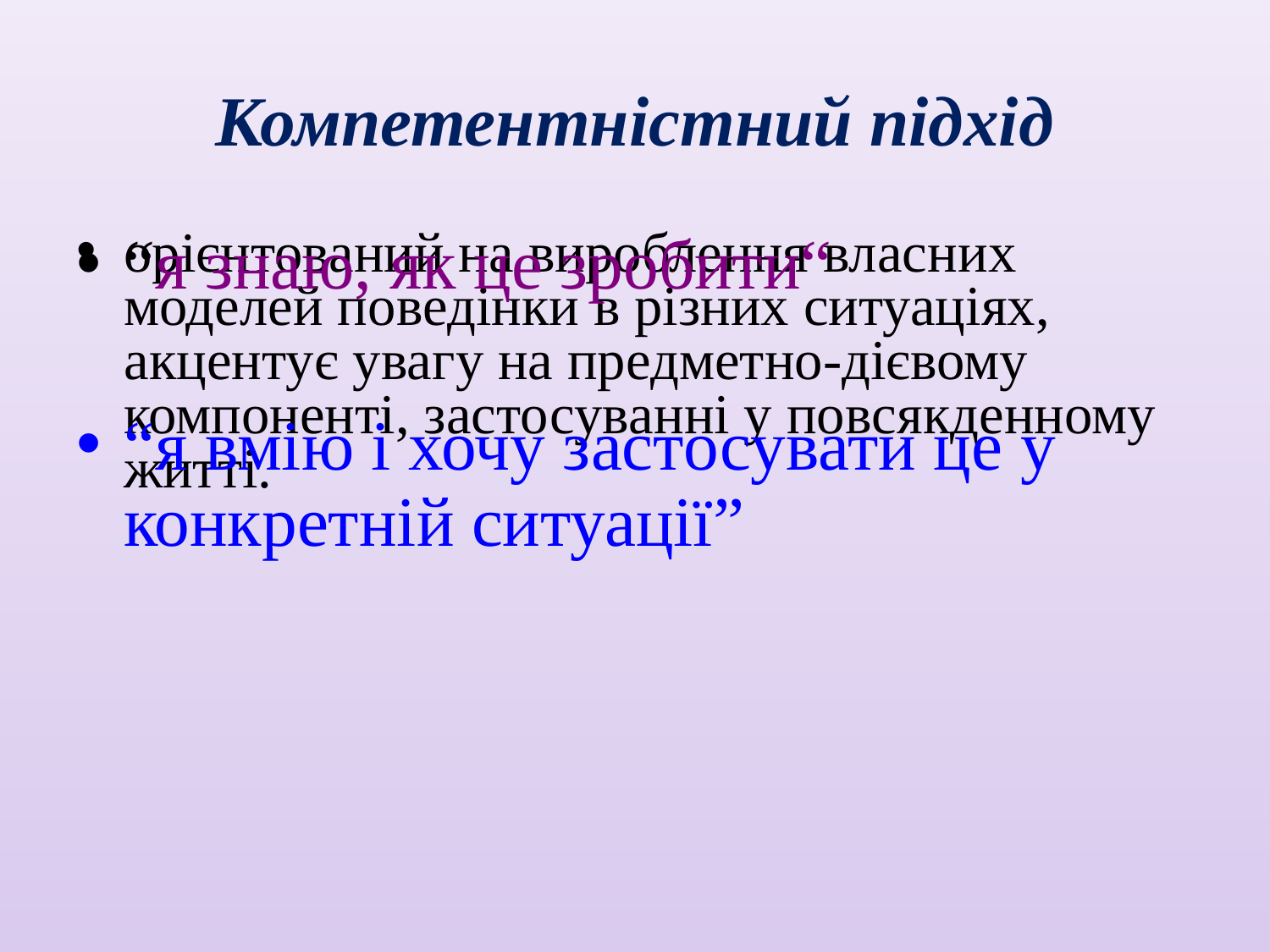

# Компетентністний підхід
орієнтований на вироблення власних моделей поведінки в різних ситуаціях, акцентує увагу на предметно-дієвому компоненті, застосуванні у повсякденному житті.
“я знаю, як це зробити“

“я вмію і хочу застосувати це у конкретній ситуації”